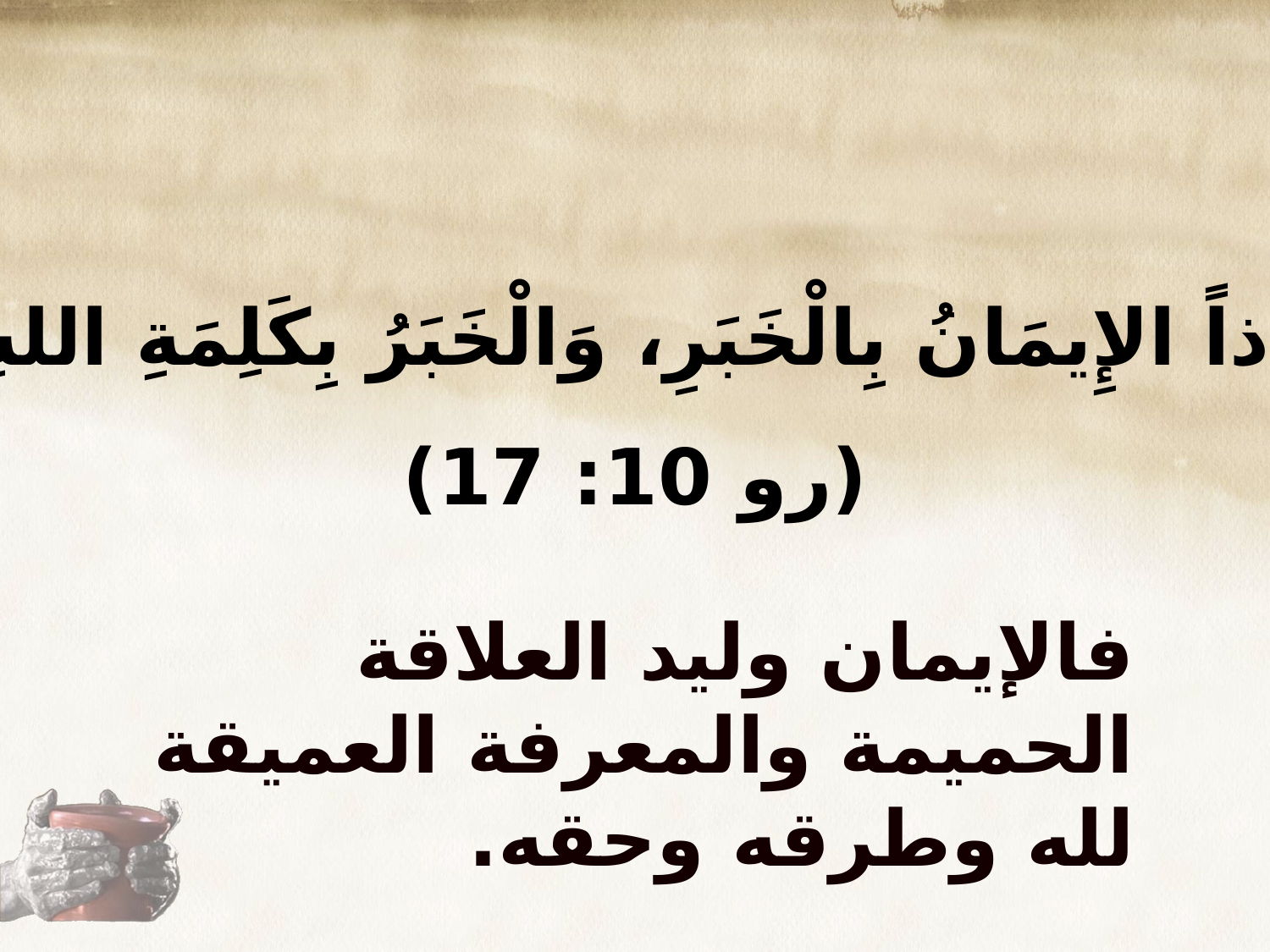

«إِذاً الإِيمَانُ بِالْخَبَرِ، وَالْخَبَرُ بِكَلِمَةِ اللهِ»
(رو 10: 17)
فالإيمان وليد العلاقة الحميمة والمعرفة العميقة لله وطرقه وحقه.